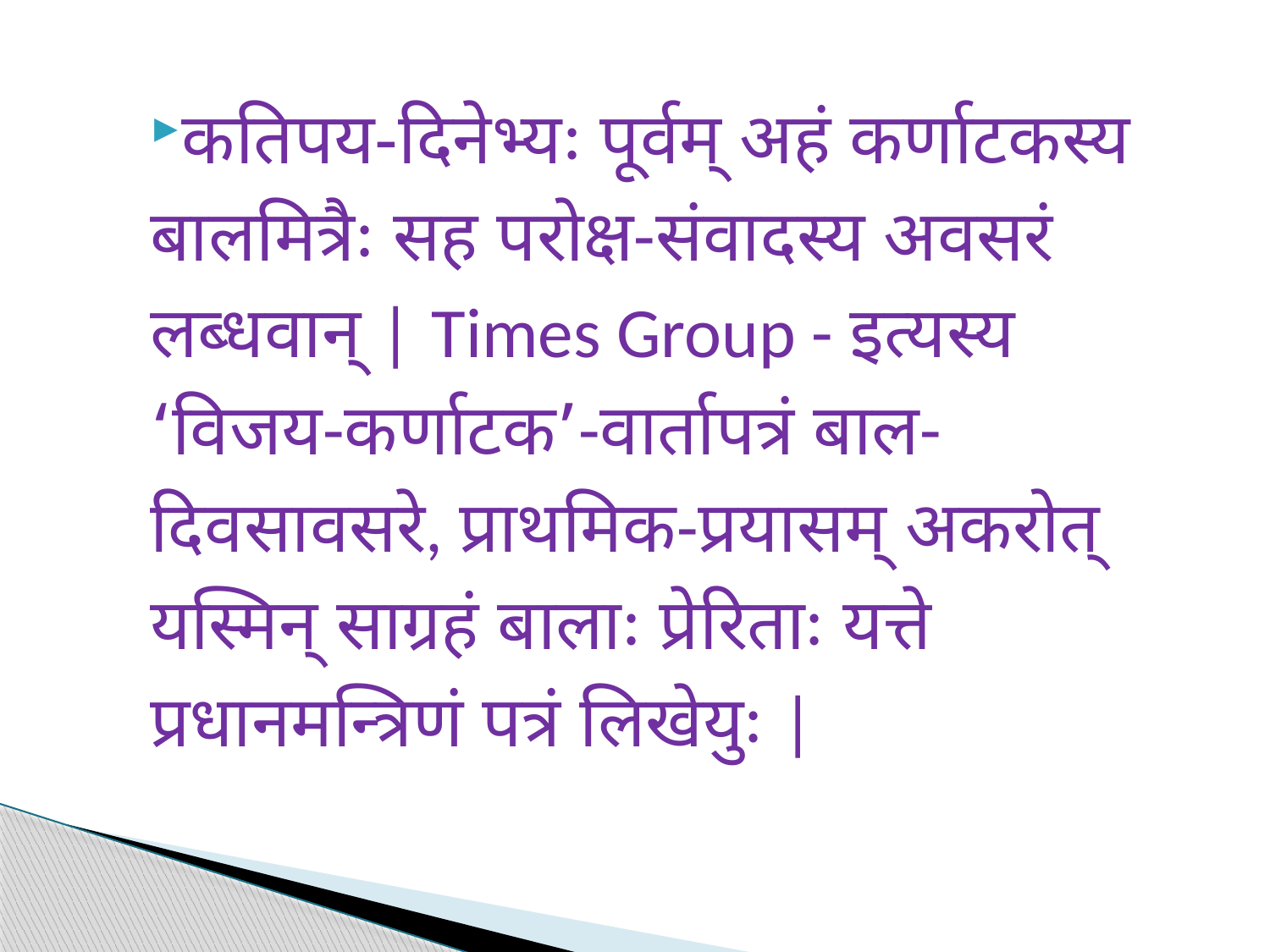

कतिपय-दिनेभ्यः पूर्वम् अहं कर्णाटकस्य बालमित्रैः सह परोक्ष-संवादस्य अवसरं लब्धवान् | Times Group - इत्यस्य ‘विजय-कर्णाटक’-वार्तापत्रं बाल-दिवसावसरे, प्राथमिक-प्रयासम् अकरोत् यस्मिन् साग्रहं बालाः प्रेरिताः यत्ते प्रधानमन्त्रिणं पत्रं लिखेयुः |